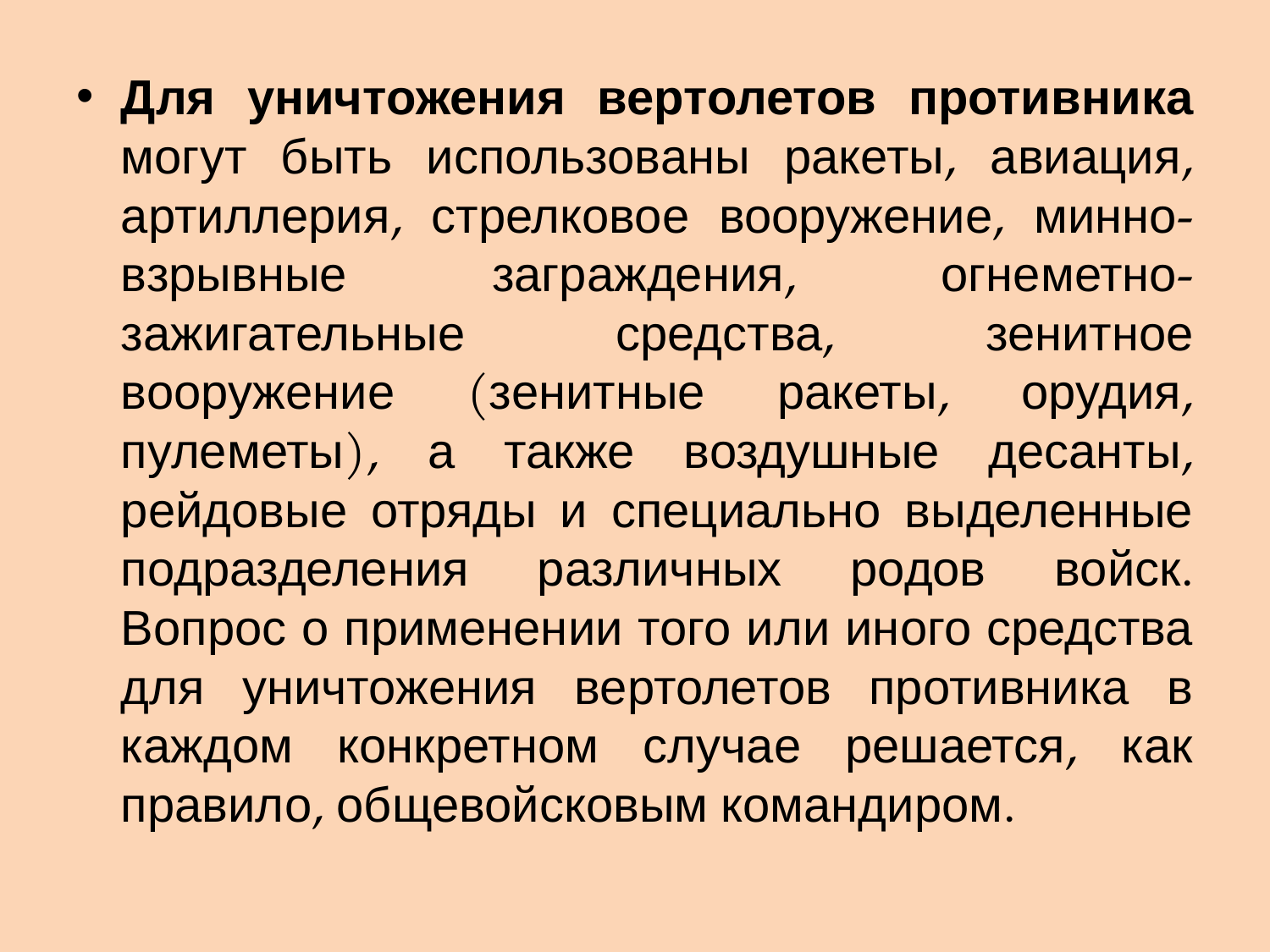

Для уничтожения вертолетов противника могут быть использованы ракеты, авиация, артиллерия, стрелковое вооружение, минно-взрывные заграждения, огнеметно-зажигательные средства, зенитное вооружение (зенитные ракеты, орудия, пулеметы), а также воздушные десанты, рейдовые отряды и специально выделенные подразделения различных родов войск. Вопрос о применении того или иного средства для уничтожения вертолетов противника в каждом конкретном случае решается, как правило, общевойсковым командиром.